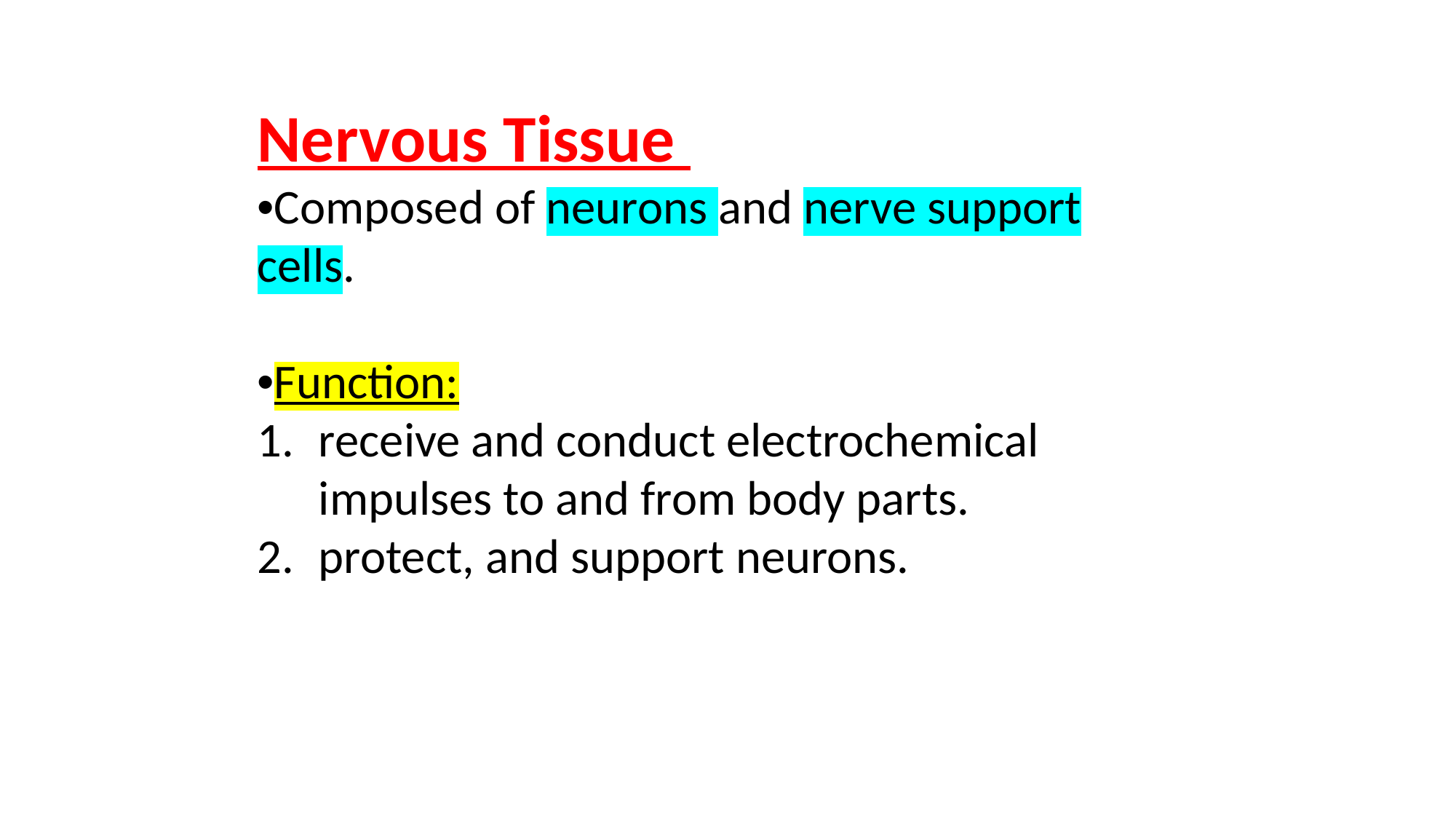

Nervous Tissue
•Composed of neurons and nerve support cells.

•Function:
receive and conduct electrochemical impulses to and from body parts.
protect, and support neurons.